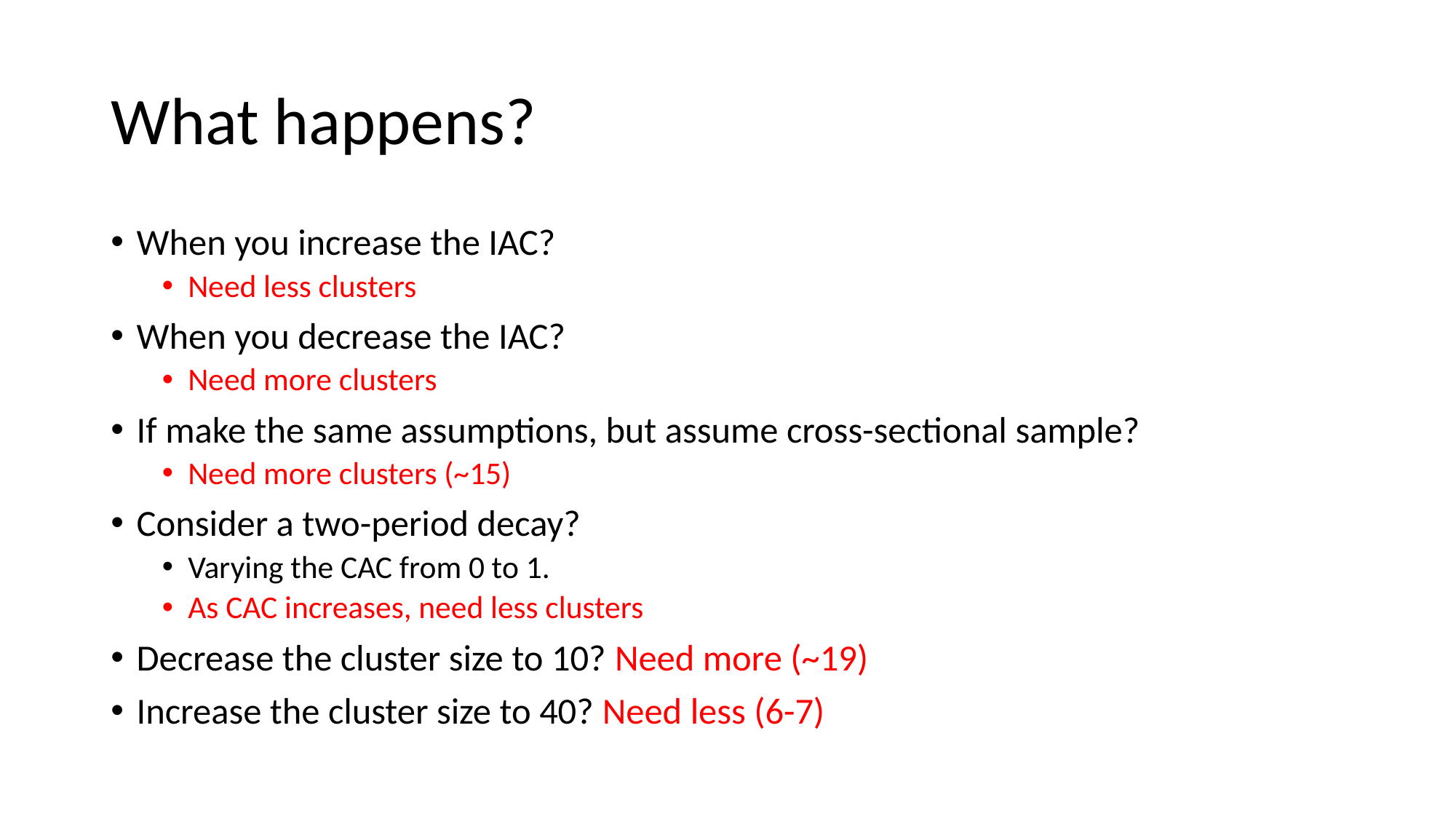

# What happens?
When you increase the IAC?
Need less clusters
When you decrease the IAC?
Need more clusters
If make the same assumptions, but assume cross-sectional sample?
Need more clusters (~15)
Consider a two-period decay?
Varying the CAC from 0 to 1.
As CAC increases, need less clusters
Decrease the cluster size to 10? Need more (~19)
Increase the cluster size to 40? Need less (6-7)